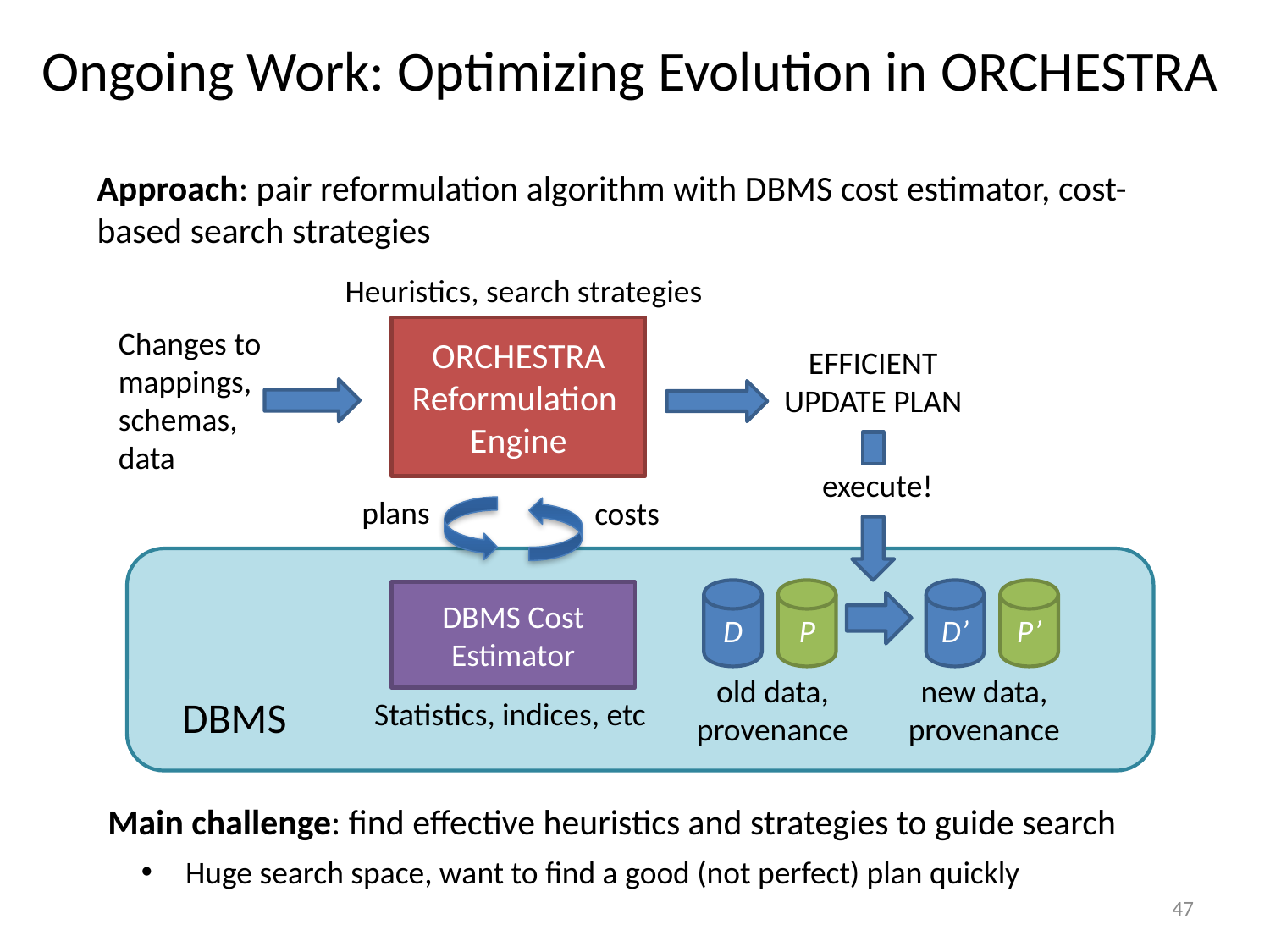

# Ongoing Work: Optimizing Evolution in Orchestra
Approach: pair reformulation algorithm with DBMS cost estimator, cost-based search strategies
Heuristics, search strategies
Changes to mappings,
schemas,
data
Orchestra
Reformulation
Engine
EFFICIENT UPDATE PLAN

execute!
plans
costs

D
P
D’
P’
DBMS Cost Estimator

old data, provenance
new data, provenance
DBMS
Statistics, indices, etc
Main challenge: find effective heuristics and strategies to guide search
  Huge search space, want to find a good (not perfect) plan quickly
47